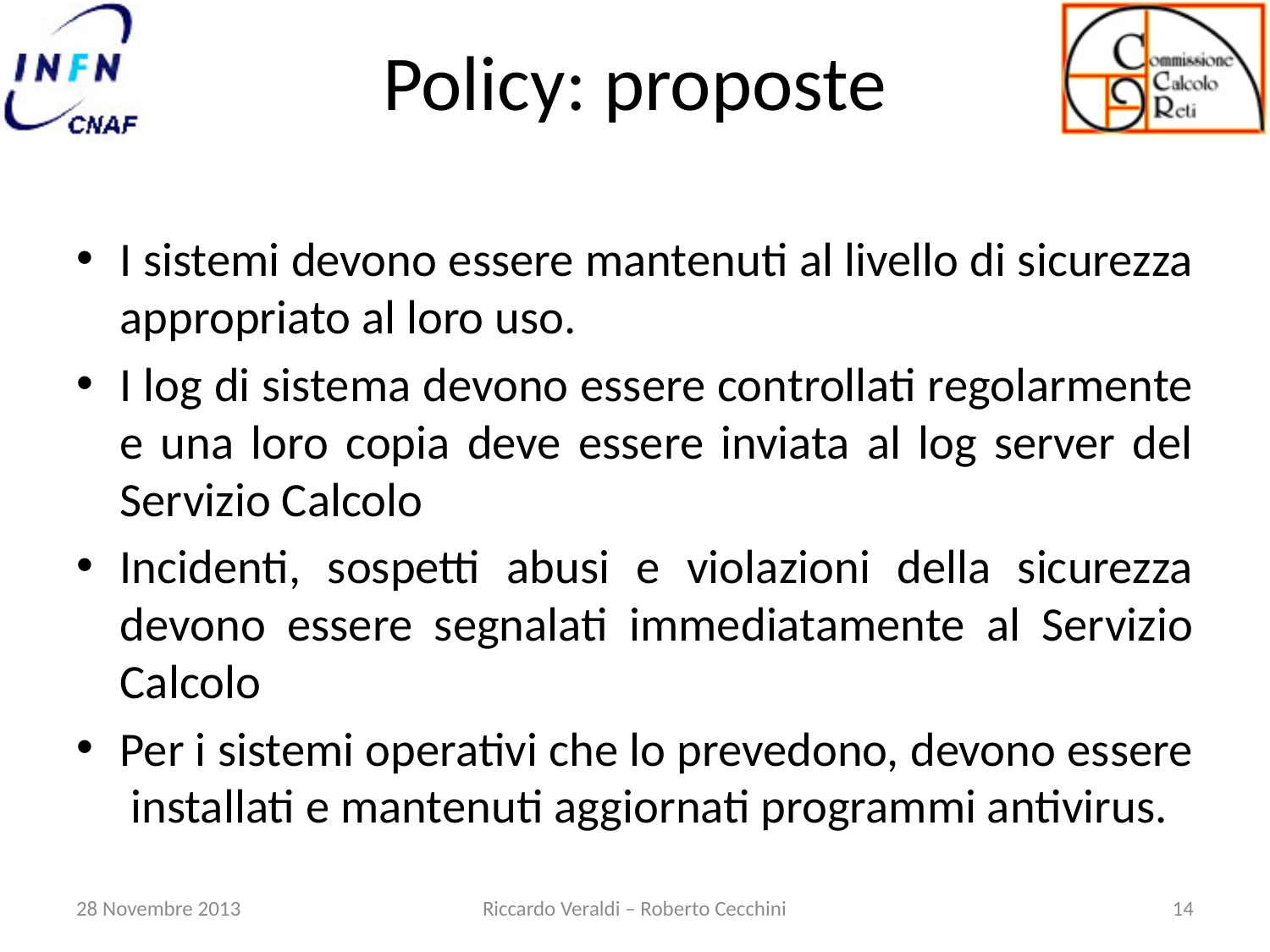

# Policy: proposte
I sistemi devono essere mantenuti al livello di sicurezza appropriato al loro uso.
I log di sistema devono essere controllati regolarmente e una loro copia deve essere inviata al log server del Servizio Calcolo
Incidenti, sospetti abusi e violazioni della sicurezza devono essere segnalati immediatamente al Servizio Calcolo
Per i sistemi operativi che lo prevedono, devono essere  installati e mantenuti aggiornati programmi antivirus.

28 Novembre 2013
Riccardo Veraldi – Roberto Cecchini
14